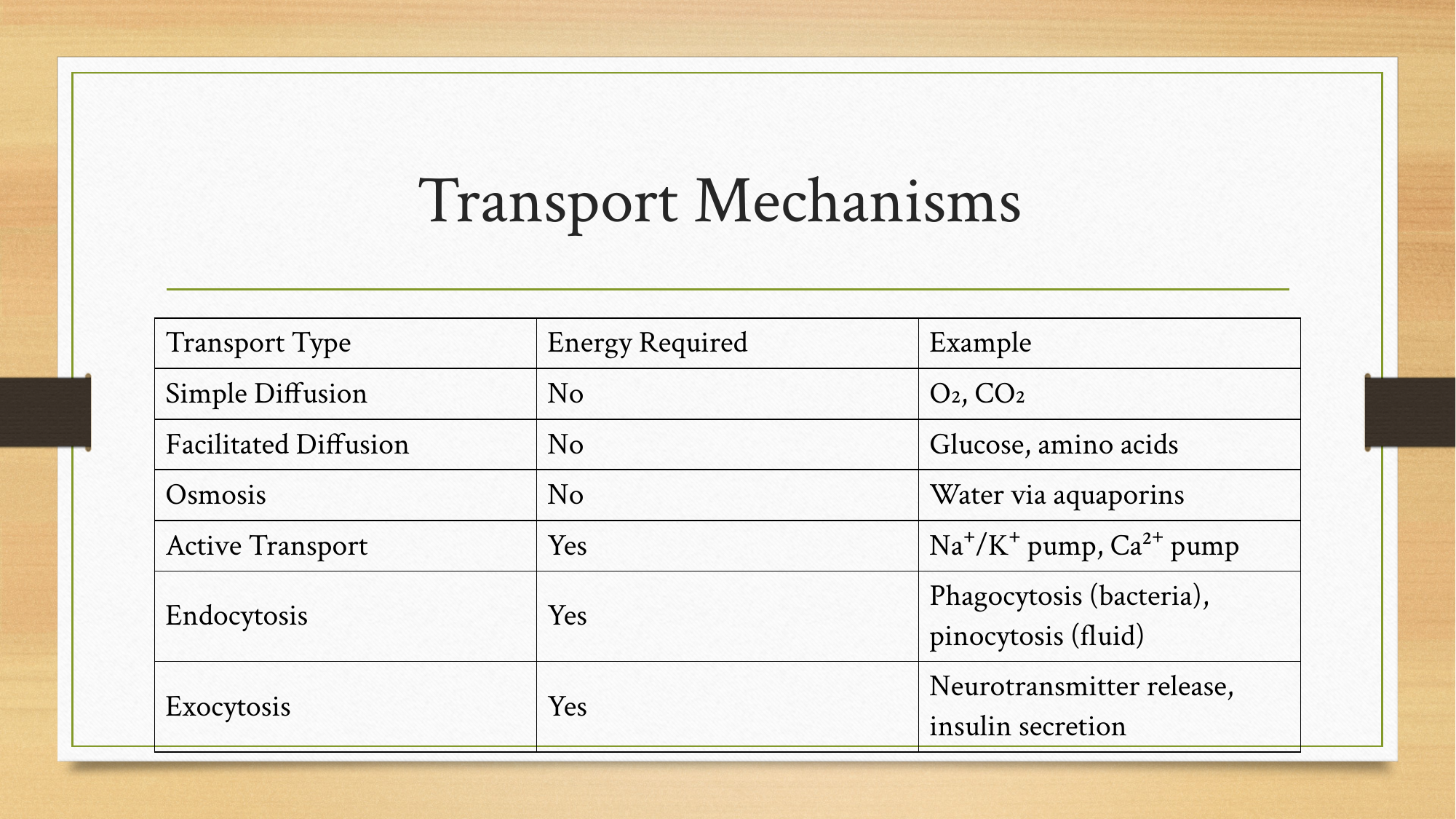

# Transport Mechanisms
| Transport Type | Energy Required | Example |
| --- | --- | --- |
| Simple Diffusion | No | O₂, CO₂ |
| Facilitated Diffusion | No | Glucose, amino acids |
| Osmosis | No | Water via aquaporins |
| Active Transport | Yes | Na⁺/K⁺ pump, Ca²⁺ pump |
| Endocytosis | Yes | Phagocytosis (bacteria), pinocytosis (fluid) |
| Exocytosis | Yes | Neurotransmitter release, insulin secretion |